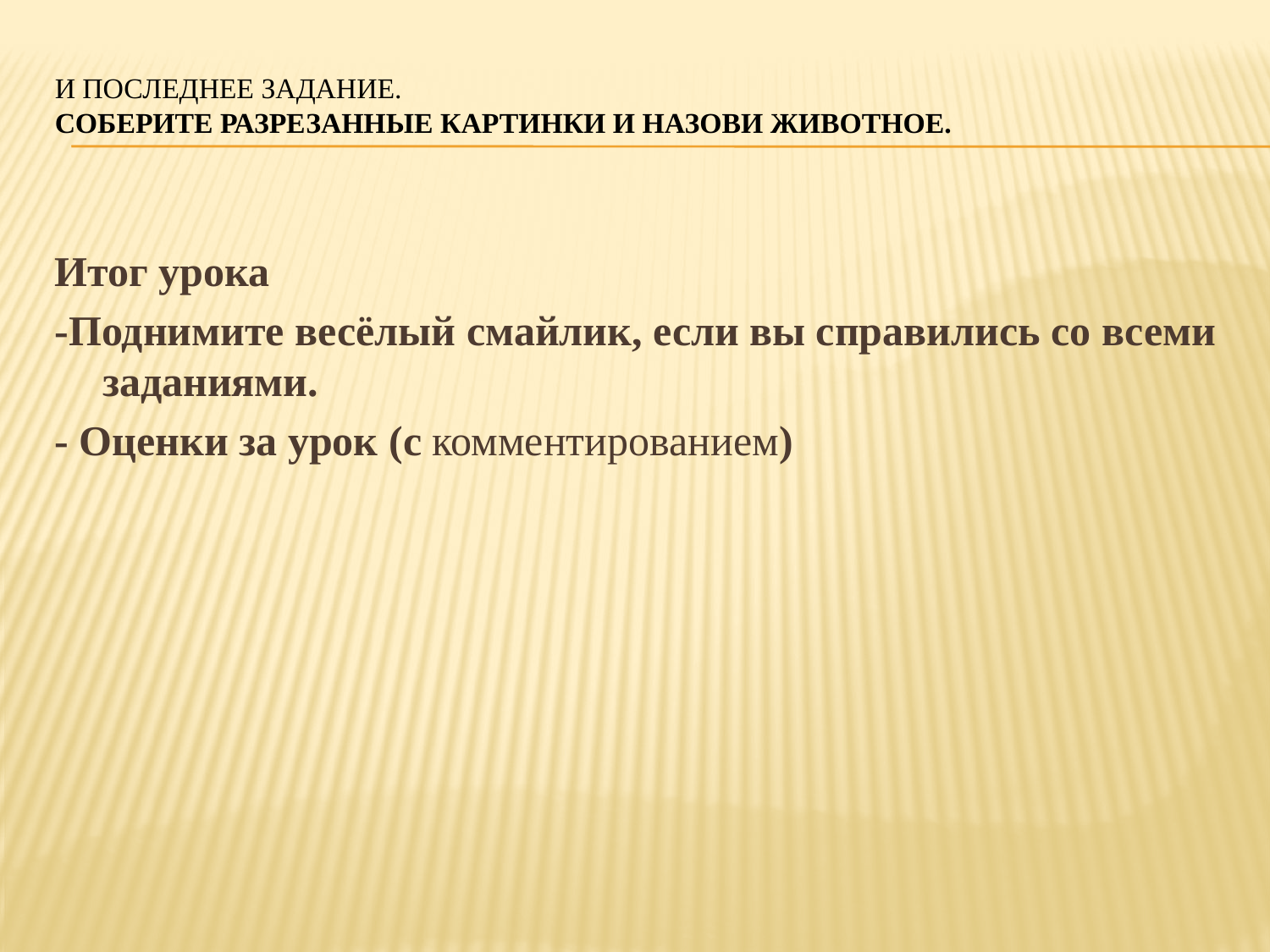

# И последнее задание. Соберите разрезанные картинки и назови животное.

Итог урока
-Поднимите весёлый смайлик, если вы справились со всеми заданиями.
- Оценки за урок (с комментированием)